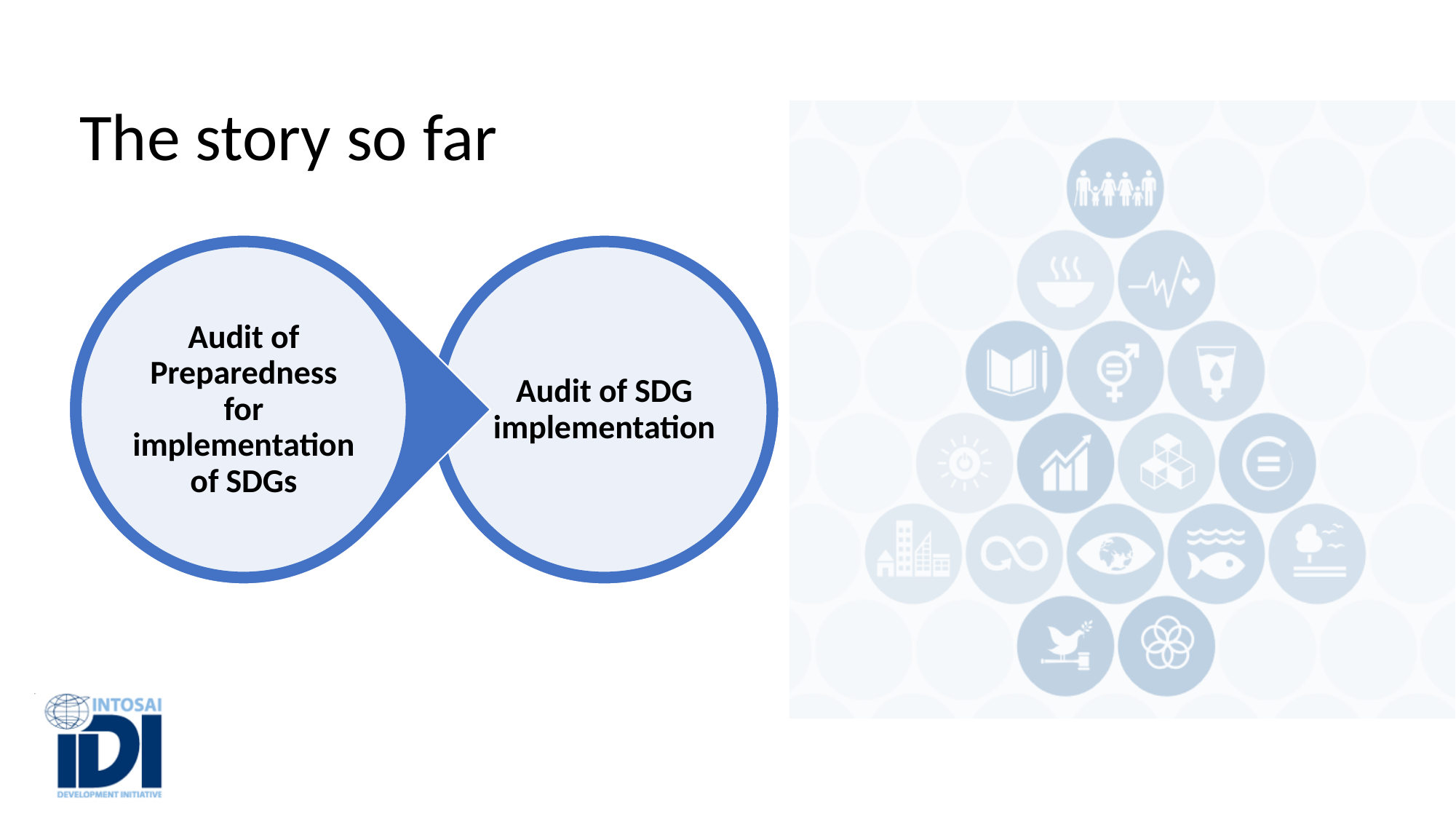

# The story so far
Audit of SDG implementation
Audit of Preparedness for implementation of SDGs